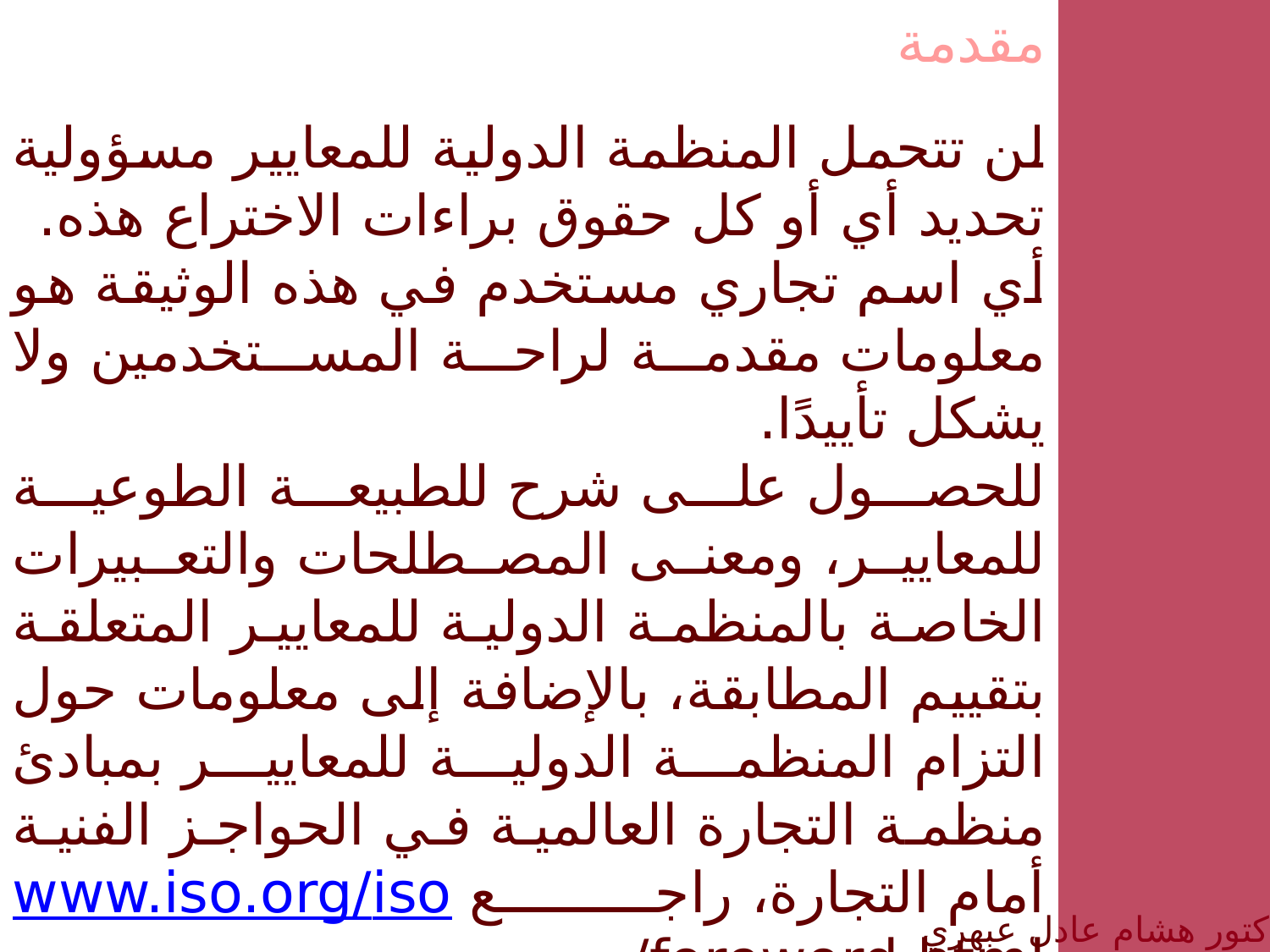

مقدمة

لن تتحمل المنظمة الدولية للمعايير مسؤولية تحديد أي أو كل حقوق براءات الاختراع هذه.
أي اسم تجاري مستخدم في هذه الوثيقة هو معلومات مقدمة لراحة المستخدمين ولا يشكل تأييدًا.
للحصول على شرح للطبيعة الطوعية للمعايير، ومعنى المصطلحات والتعبيرات الخاصة بالمنظمة الدولية للمعايير المتعلقة بتقييم المطابقة، بالإضافة إلى معلومات حول التزام المنظمة الدولية للمعايير بمبادئ منظمة التجارة العالمية في الحواجز الفنية أمام التجارة، راجع www.iso.org/iso/foreword.html.

الدكتور هشام عادل عبهري